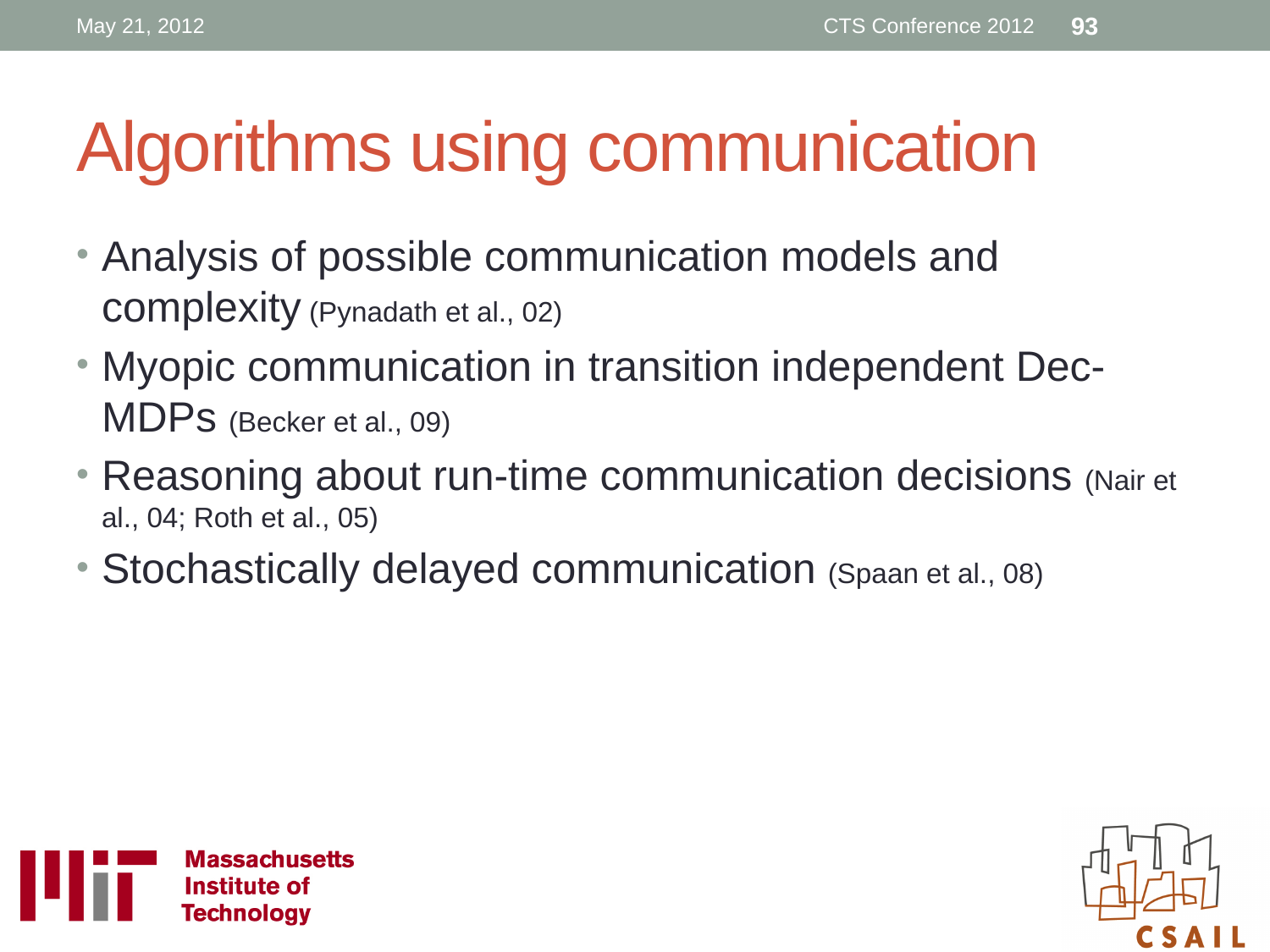

May 21, 2012
CTS Conference 2012
93
# Algorithms using communication
Analysis of possible communication models and complexity (Pynadath et al., 02)
Myopic communication in transition independent Dec-MDPs (Becker et al., 09)
Reasoning about run-time communication decisions (Nair et al., 04; Roth et al., 05)
Stochastically delayed communication (Spaan et al., 08)